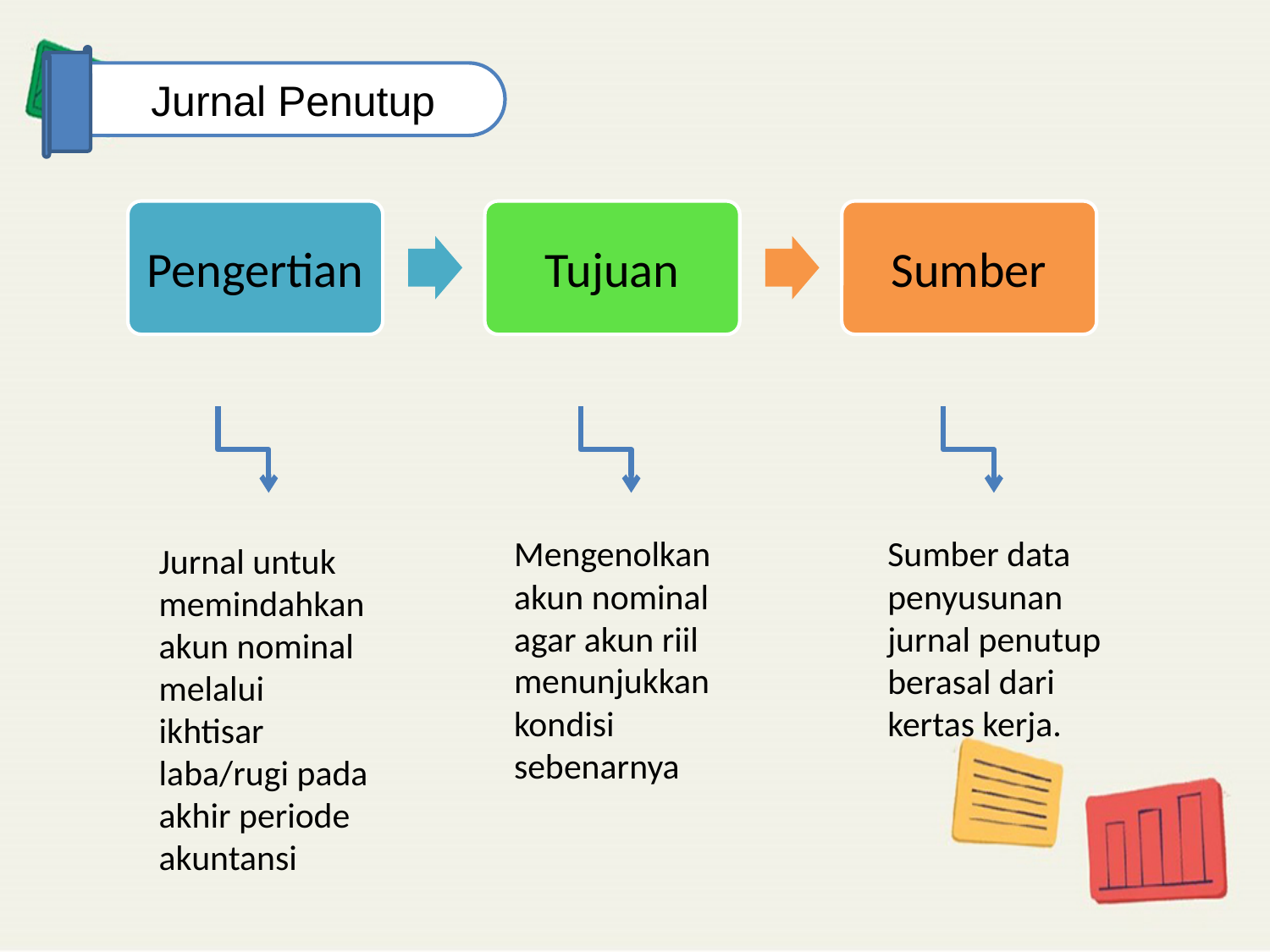

Jurnal Penutup

Pengertian

Tujuan

Sumber
Mengenolkan akun nominal agar akun riil menunjukkan kondisi sebenarnya
Sumber data penyusunan jurnal penutup berasal dari kertas kerja.
Jurnal untuk memindahkan akun nominal melalui ikhtisar laba/rugi pada akhir periode akuntansi